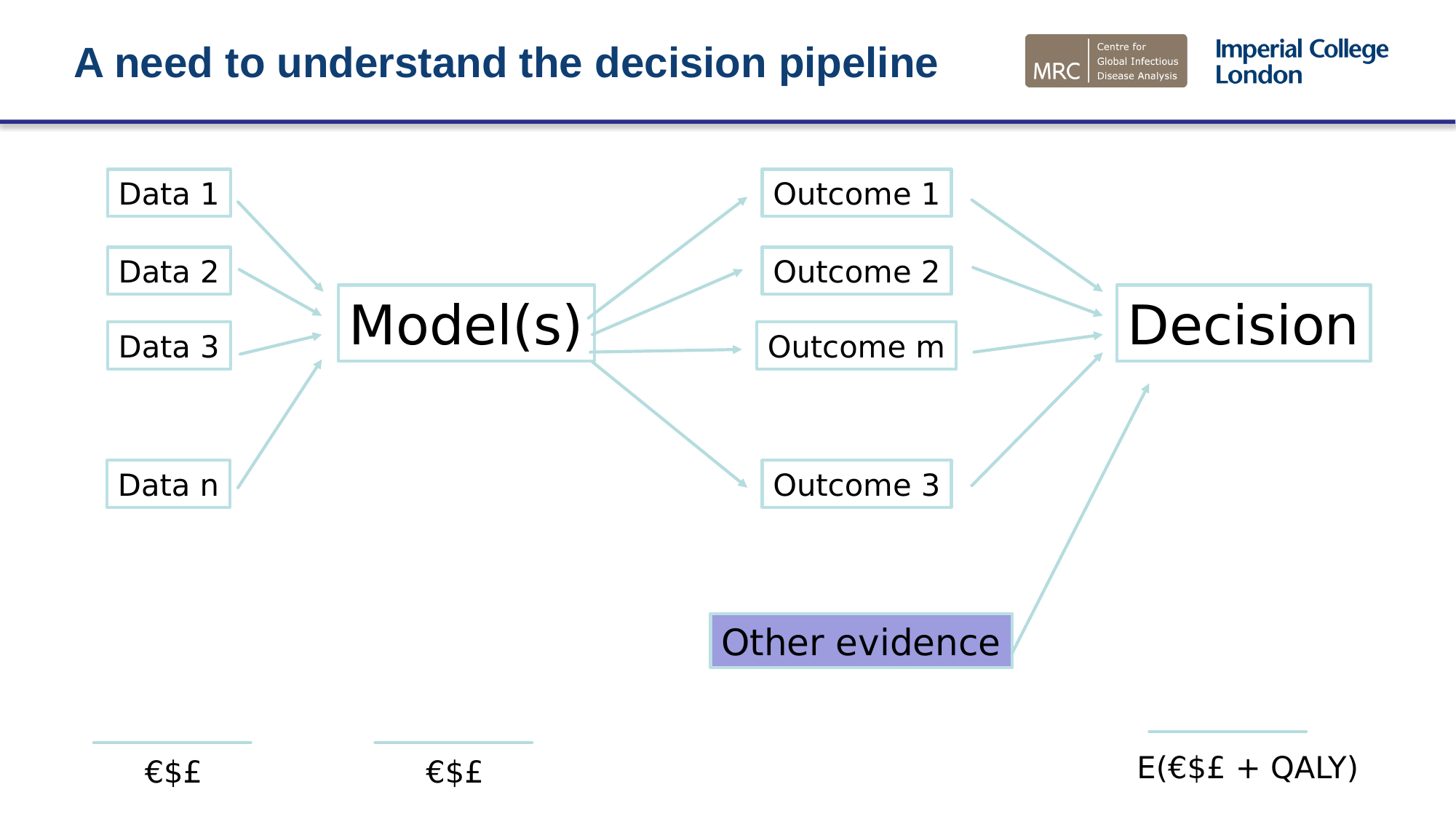

A need to understand the decision pipeline
Data 1
Outcome 1
Data 2
Outcome 2
Model(s)
Decision
Data 3
Outcome m
Data n
Outcome 3
Other evidence
E(€$£ + QALY)
€$£
€$£